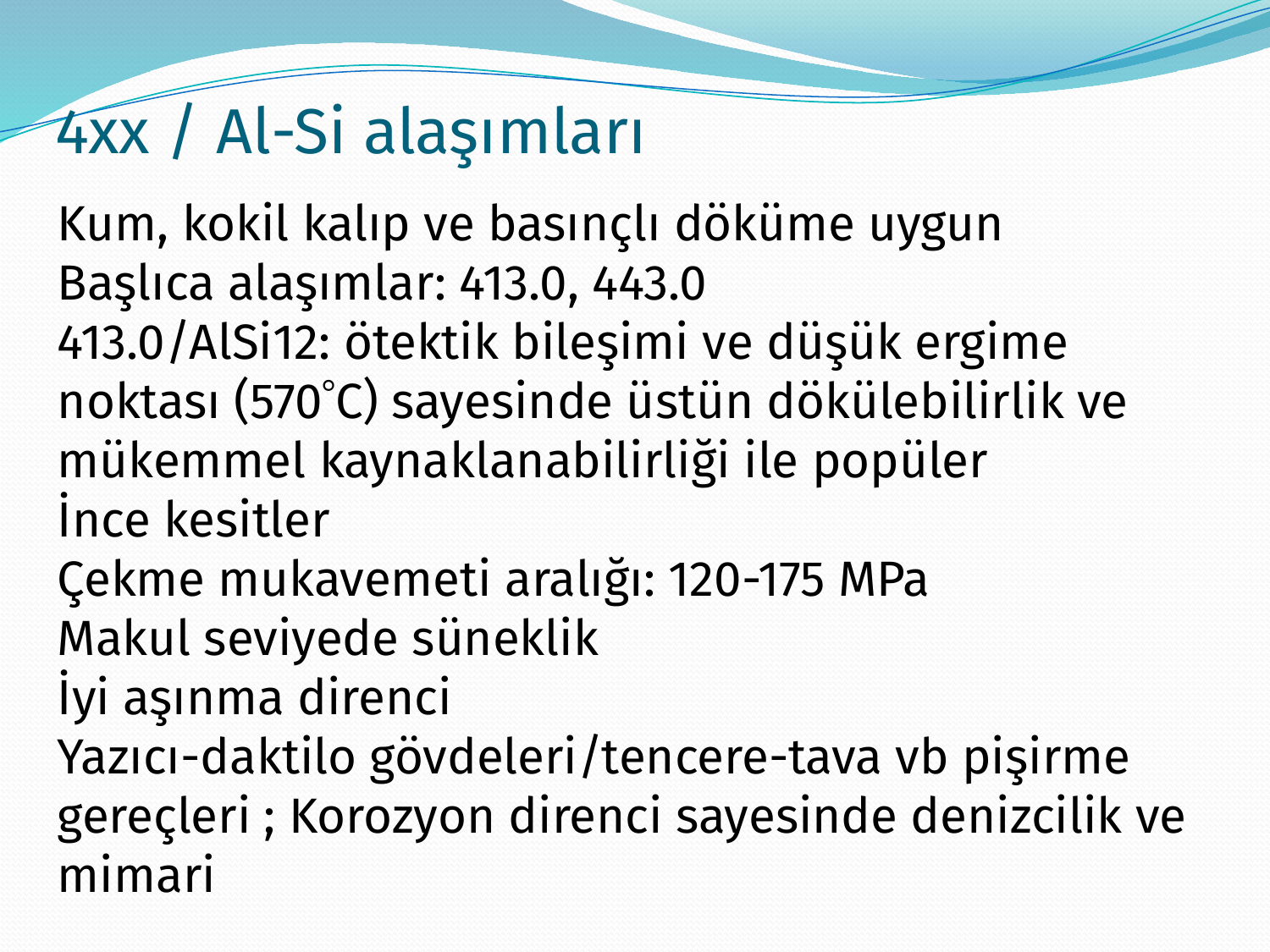

# 4xx / Al-Si alaşımları
Kum, kokil kalıp ve basınçlı döküme uygun
Başlıca alaşımlar: 413.0, 443.0
413.0/AlSi12: ötektik bileşimi ve düşük ergime noktası (570°C) sayesinde üstün dökülebilirlik ve mükemmel kaynaklanabilirliği ile popüler
İnce kesitler
Çekme mukavemeti aralığı: 120-175 MPa
Makul seviyede süneklik
İyi aşınma direnci
Yazıcı-daktilo gövdeleri/tencere-tava vb pişirme gereçleri ; Korozyon direnci sayesinde denizcilik ve mimari